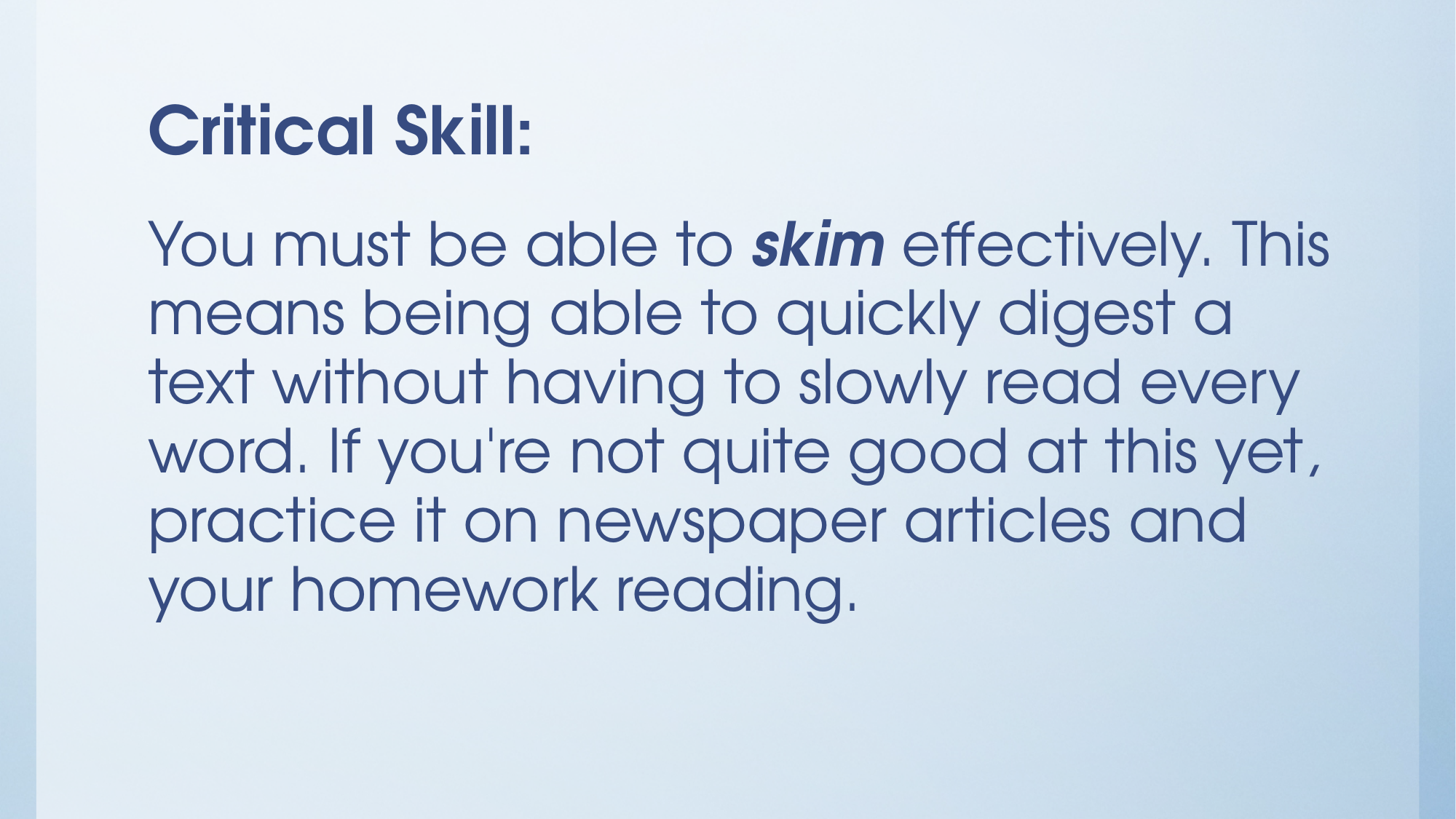

# Critical Skill:
You must be able to skim effectively. This means being able to quickly digest a text without having to slowly read every word. If you're not quite good at this yet, practice it on newspaper articles and your homework reading.